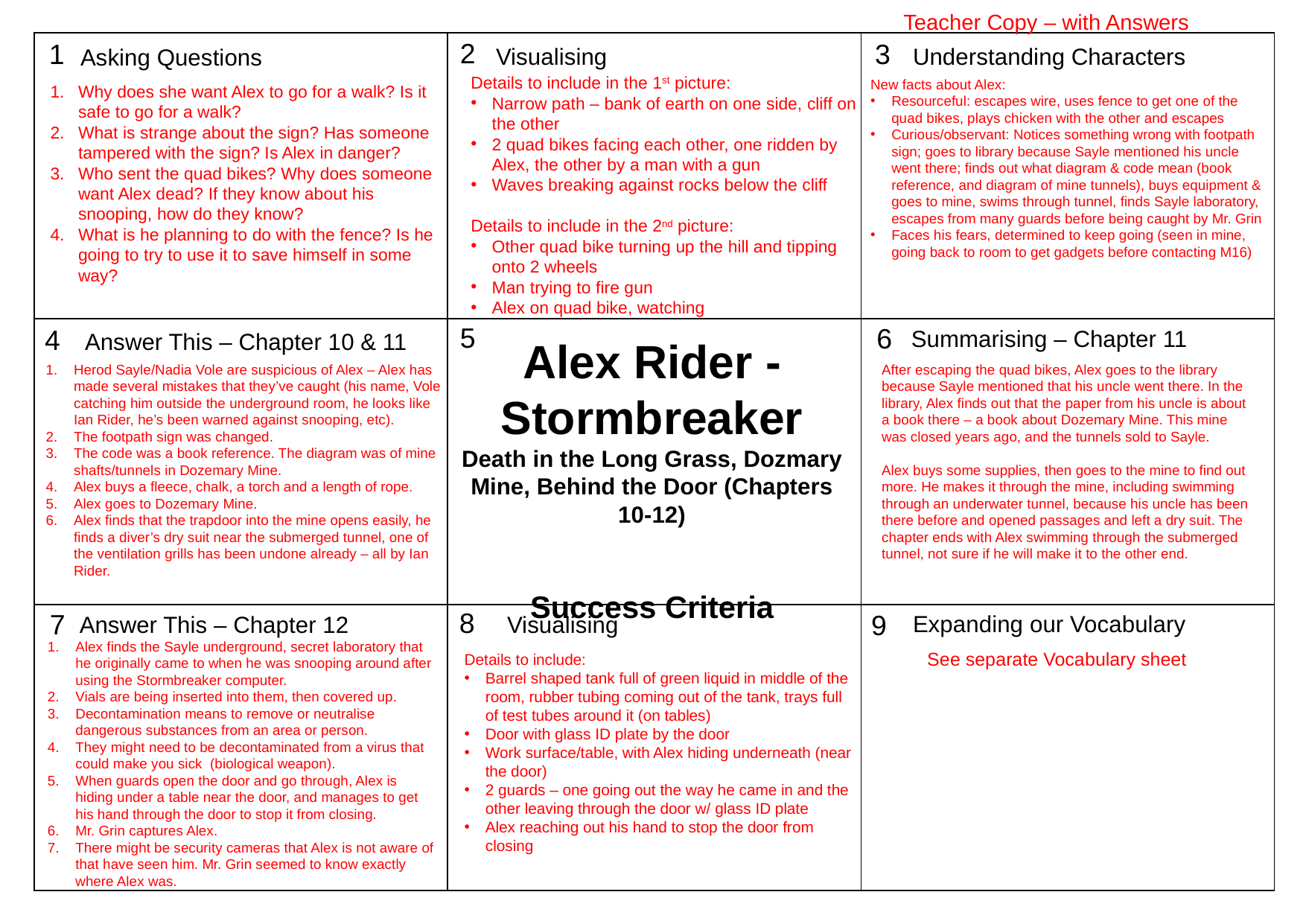

Teacher Copy – with Answers
See separate Vocabulary sheet
2
1
3
Understanding Characters
Visualising
Asking Questions
5
6
4
Summarising – Chapter 11
8
7
9
Expanding our Vocabulary
Visualising
|  |  |  |
| --- | --- | --- |
|  |  |  |
|  |  |  |
Details to include in the 1st picture:
Narrow path – bank of earth on one side, cliff on the other
2 quad bikes facing each other, one ridden by Alex, the other by a man with a gun
Waves breaking against rocks below the cliff

Details to include in the 2nd picture:
Other quad bike turning up the hill and tipping onto 2 wheels
Man trying to fire gun
Alex on quad bike, watching
New facts about Alex:
Resourceful: escapes wire, uses fence to get one of the quad bikes, plays chicken with the other and escapes
Curious/observant: Notices something wrong with footpath sign; goes to library because Sayle mentioned his uncle went there; finds out what diagram & code mean (book reference, and diagram of mine tunnels), buys equipment & goes to mine, swims through tunnel, finds Sayle laboratory, escapes from many guards before being caught by Mr. Grin
Faces his fears, determined to keep going (seen in mine, going back to room to get gadgets before contacting M16)
Why does she want Alex to go for a walk? Is it safe to go for a walk?
What is strange about the sign? Has someone tampered with the sign? Is Alex in danger?
Who sent the quad bikes? Why does someone want Alex dead? If they know about his snooping, how do they know?
What is he planning to do with the fence? Is he going to try to use it to save himself in some way?
Answer This – Chapter 10 & 11
Alex Rider - Stormbreaker
Death in the Long Grass, Dozmary Mine, Behind the Door (Chapters 10-12)

Success Criteria
After escaping the quad bikes, Alex goes to the library because Sayle mentioned that his uncle went there. In the library, Alex finds out that the paper from his uncle is about a book there – a book about Dozemary Mine. This mine was closed years ago, and the tunnels sold to Sayle.

Alex buys some supplies, then goes to the mine to find out more. He makes it through the mine, including swimming through an underwater tunnel, because his uncle has been there before and opened passages and left a dry suit. The chapter ends with Alex swimming through the submerged tunnel, not sure if he will make it to the other end.
Herod Sayle/Nadia Vole are suspicious of Alex – Alex has made several mistakes that they’ve caught (his name, Vole catching him outside the underground room, he looks like Ian Rider, he’s been warned against snooping, etc).
The footpath sign was changed.
The code was a book reference. The diagram was of mine shafts/tunnels in Dozemary Mine.
Alex buys a fleece, chalk, a torch and a length of rope.
Alex goes to Dozemary Mine.
Alex finds that the trapdoor into the mine opens easily, he finds a diver’s dry suit near the submerged tunnel, one of the ventilation grills has been undone already – all by Ian Rider.
Answer This – Chapter 12
Alex finds the Sayle underground, secret laboratory that he originally came to when he was snooping around after using the Stormbreaker computer.
Vials are being inserted into them, then covered up.
Decontamination means to remove or neutralise dangerous substances from an area or person.
They might need to be decontaminated from a virus that could make you sick  (biological weapon).
When guards open the door and go through, Alex is hiding under a table near the door, and manages to get his hand through the door to stop it from closing.
Mr. Grin captures Alex.
There might be security cameras that Alex is not aware of that have seen him. Mr. Grin seemed to know exactly where Alex was.
Details to include:
Barrel shaped tank full of green liquid in middle of the room, rubber tubing coming out of the tank, trays full of test tubes around it (on tables)
Door with glass ID plate by the door
Work surface/table, with Alex hiding underneath (near the door)
2 guards – one going out the way he came in and the other leaving through the door w/ glass ID plate
Alex reaching out his hand to stop the door from closing